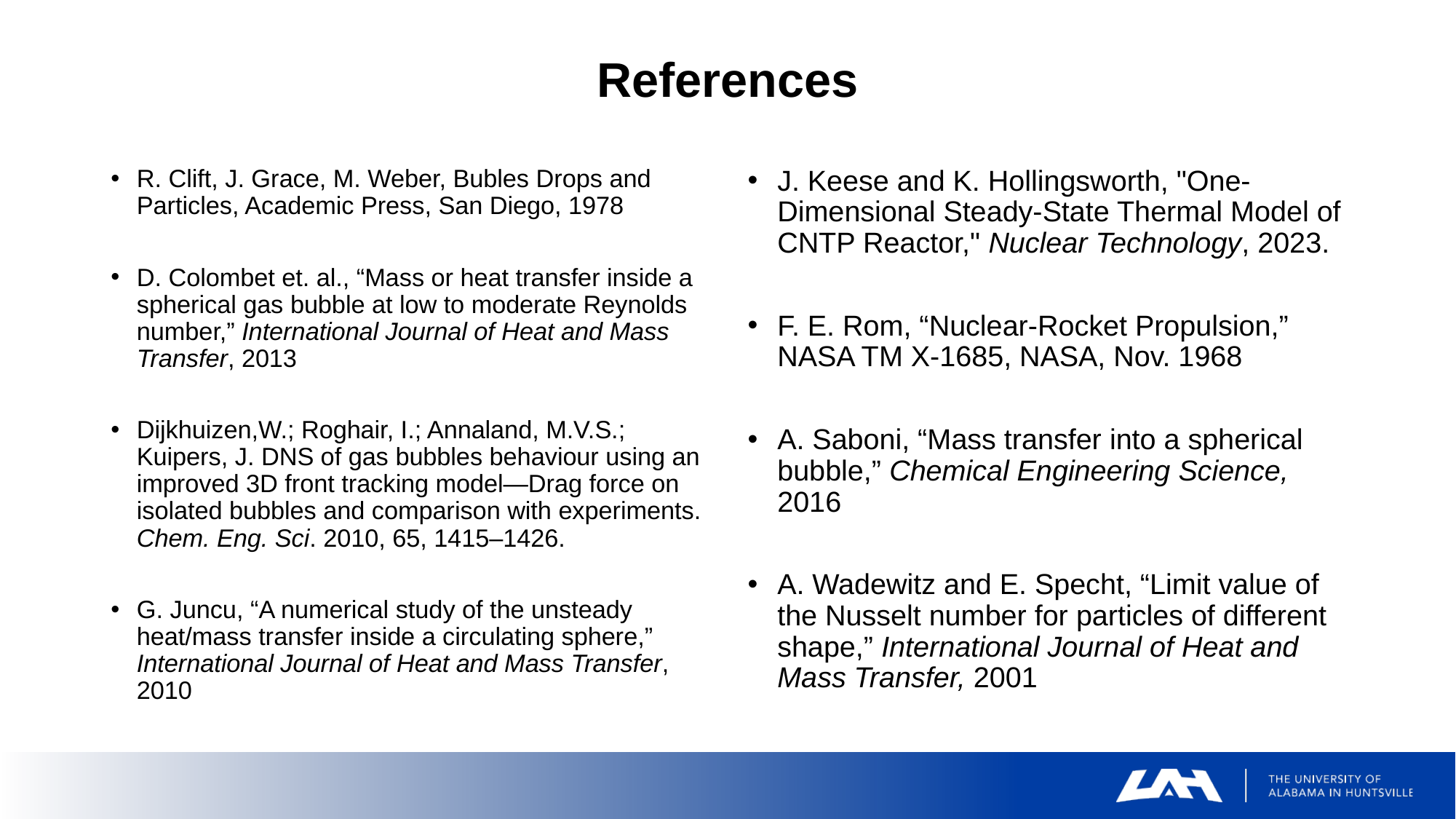

# References
R. Clift, J. Grace, M. Weber, Bubles Drops and Particles, Academic Press, San Diego, 1978

D. Colombet et. al., “Mass or heat transfer inside a spherical gas bubble at low to moderate Reynolds number,” International Journal of Heat and Mass Transfer, 2013

Dijkhuizen,W.; Roghair, I.; Annaland, M.V.S.; Kuipers, J. DNS of gas bubbles behaviour using an improved 3D front tracking model—Drag force on isolated bubbles and comparison with experiments. Chem. Eng. Sci. 2010, 65, 1415–1426.

G. Juncu, “A numerical study of the unsteady heat/mass transfer inside a circulating sphere,” International Journal of Heat and Mass Transfer, 2010

J. Keese and K. Hollingsworth, "One-Dimensional Steady-State Thermal Model of CNTP Reactor," Nuclear Technology, 2023.

F. E. Rom, “Nuclear-Rocket Propulsion,” NASA TM X-1685, NASA, Nov. 1968

A. Saboni, “Mass transfer into a spherical bubble,” Chemical Engineering Science, 2016

A. Wadewitz and E. Specht, “Limit value of the Nusselt number for particles of different shape,” International Journal of Heat and Mass Transfer, 2001